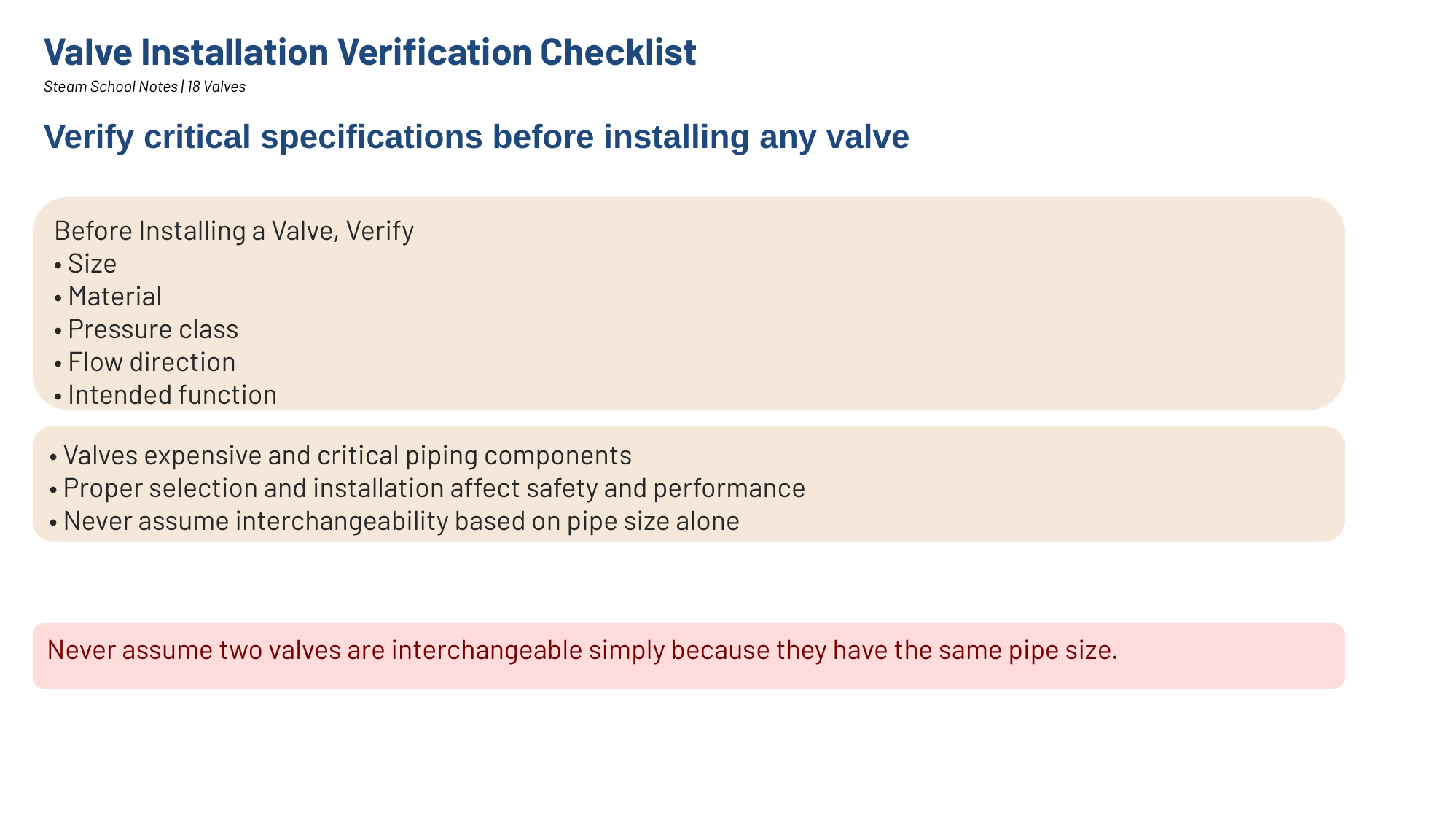

Valve Installation Verification Checklist
Steam School Notes | 18 Valves
Verify critical specifications before installing any valve
Before Installing a Valve, Verify
• Size
• Material
• Pressure class
• Flow direction
• Intended function

• Valves expensive and critical piping components
• Proper selection and installation affect safety and performance
• Never assume interchangeability based on pipe size alone

Never assume two valves are interchangeable simply because they have the same pipe size.